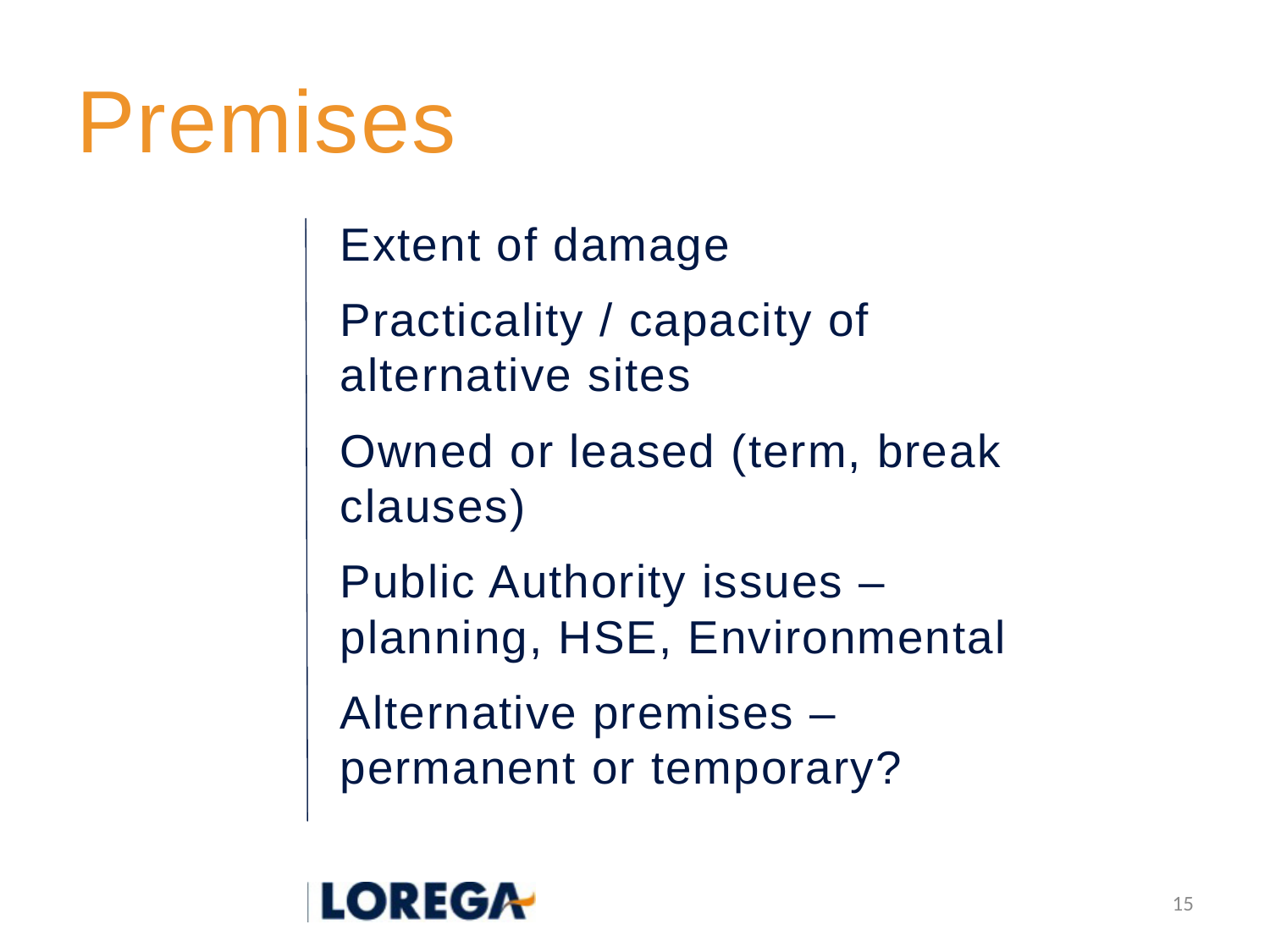

# Premises
Extent of damage
Practicality / capacity of alternative sites
Owned or leased (term, break clauses)
Public Authority issues – planning, HSE, Environmental
Alternative premises – permanent or temporary?

15